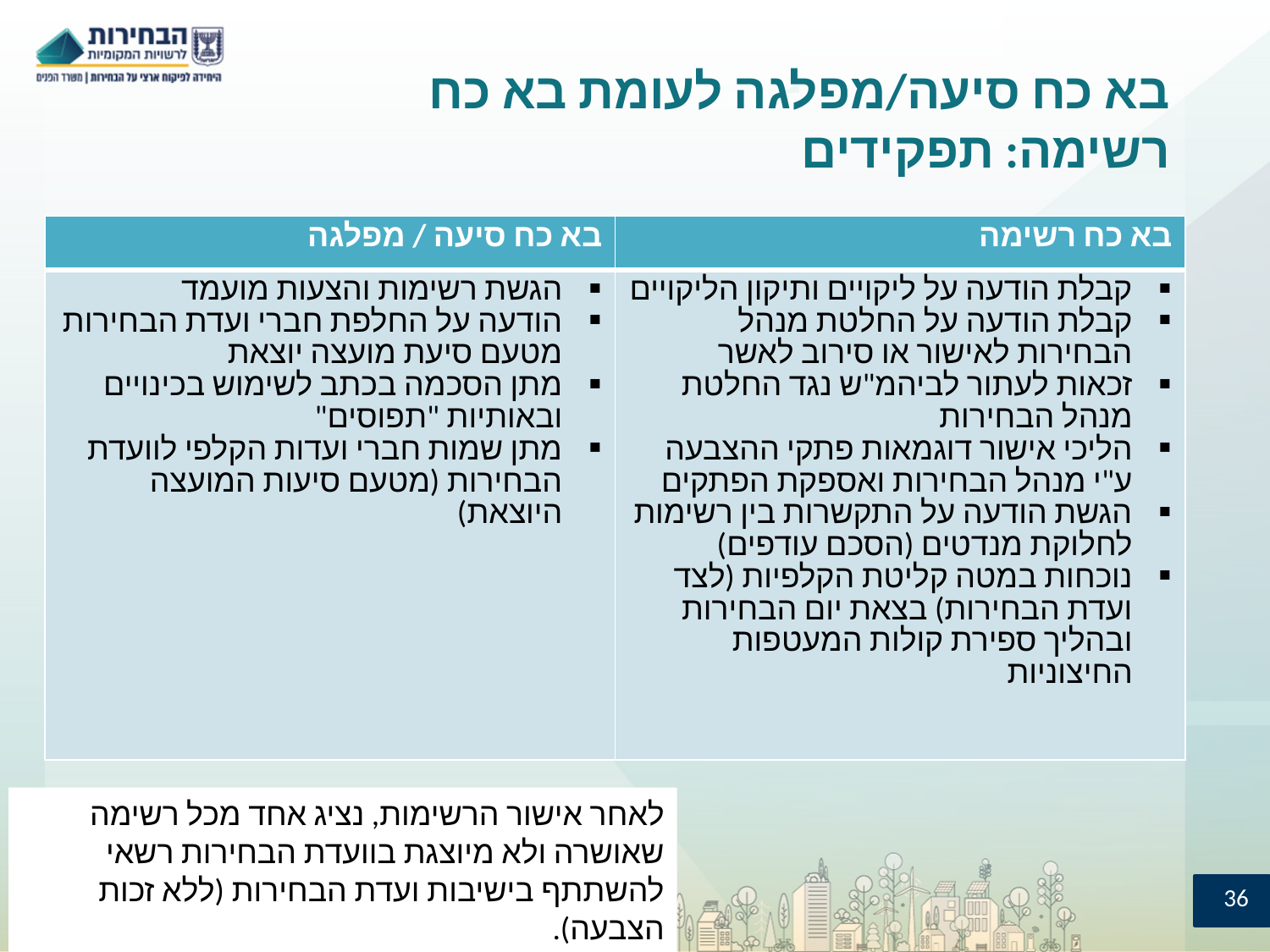

# בא כח סיעה/מפלגה לעומת בא כח רשימה: תפקידים
| בא כח סיעה / מפלגה | בא כח רשימה |
| --- | --- |
| הגשת רשימות והצעות מועמד הודעה על החלפת חברי ועדת הבחירות מטעם סיעת מועצה יוצאת מתן הסכמה בכתב לשימוש בכינויים ובאותיות "תפוסים" מתן שמות חברי ועדות הקלפי לוועדת הבחירות (מטעם סיעות המועצה היוצאת) | קבלת הודעה על ליקויים ותיקון הליקויים קבלת הודעה על החלטת מנהל הבחירות לאישור או סירוב לאשר זכאות לעתור לביהמ"ש נגד החלטת מנהל הבחירות הליכי אישור דוגמאות פתקי ההצבעה ע"י מנהל הבחירות ואספקת הפתקים הגשת הודעה על התקשרות בין רשימות לחלוקת מנדטים (הסכם עודפים) נוכחות במטה קליטת הקלפיות (לצד ועדת הבחירות) בצאת יום הבחירות ובהליך ספירת קולות המעטפות החיצוניות |
לאחר אישור הרשימות, נציג אחד מכל רשימה שאושרה ולא מיוצגת בוועדת הבחירות רשאי להשתתף בישיבות ועדת הבחירות (ללא זכות הצבעה).
36